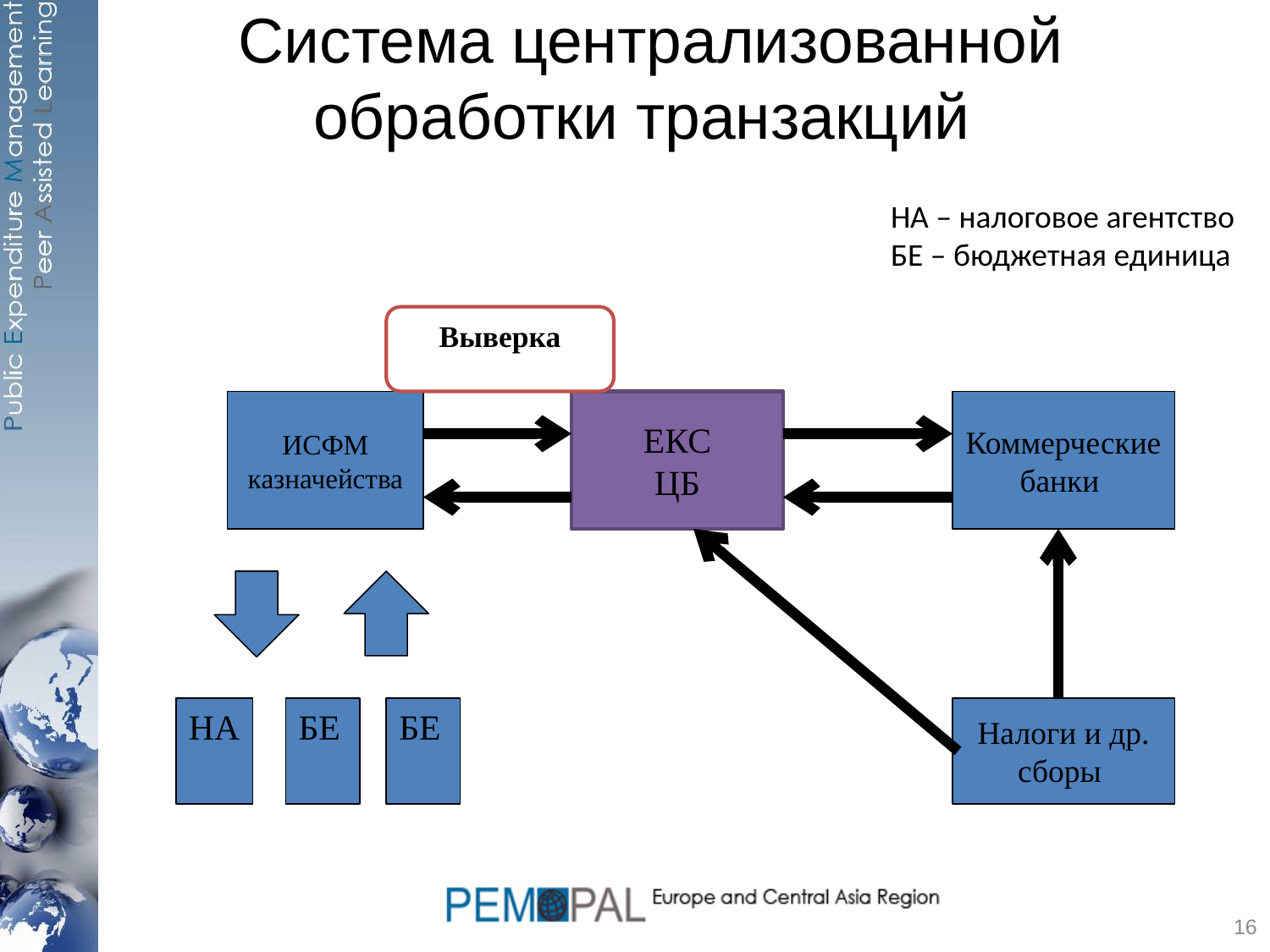

# Система централизованной обработки транзакций
НА – налоговое агентство
БЕ – бюджетная единица
Выверка
ИСФМ казначейства
ЕКС
ЦБ
Коммерческие банки

НА
БЕ
БЕ
Налоги и др. сборы
16